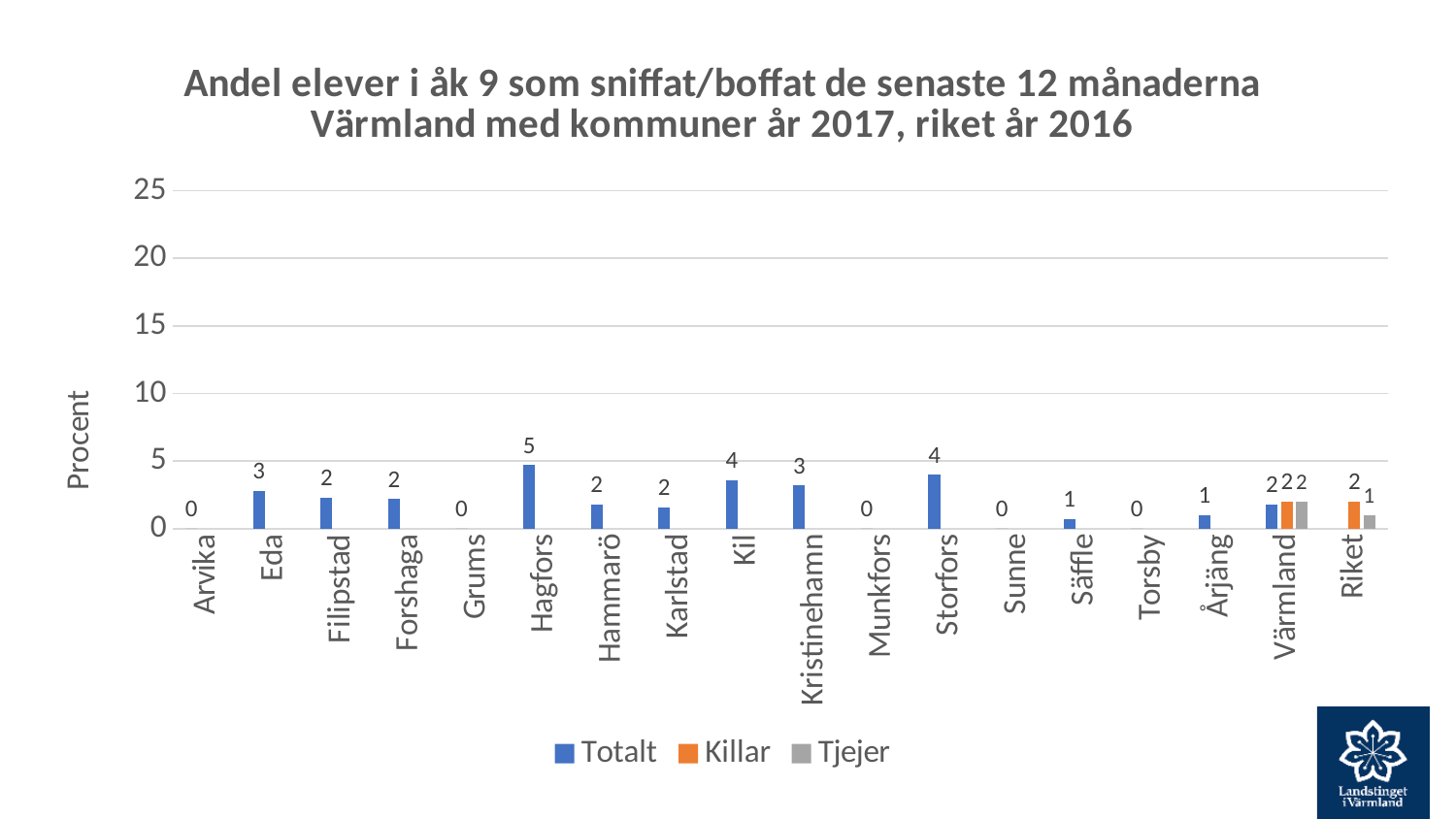

### Chart: Andel elever i åk 9 som sniffat/boffat de senaste 12 månaderna Värmland med kommuner år 2017, riket år 2016

| Category | Totalt | Killar | Tjejer |
|---|---|---|---|
| Arvika | 0.0 | None | None |
| Eda | 2.8 | None | None |
| Filipstad | 2.3 | None | None |
| Forshaga | 2.2 | None | None |
| Grums | 0.0 | None | None |
| Hagfors | 4.7 | None | None |
| Hammarö | 1.8 | None | None |
| Karlstad | 1.6 | None | None |
| Kil | 3.6 | None | None |
| Kristinehamn | 3.2 | None | None |
| Munkfors | 0.0 | None | None |
| Storfors | 4.0 | None | None |
| Sunne | 0.0 | None | None |
| Säffle | 0.7 | None | None |
| Torsby | 0.0 | None | None |
| Årjäng | 1.0 | None | None |
| Värmland | 1.8 | 2.0 | 2.0 |
| Riket | None | 2.0 | 1.0 |